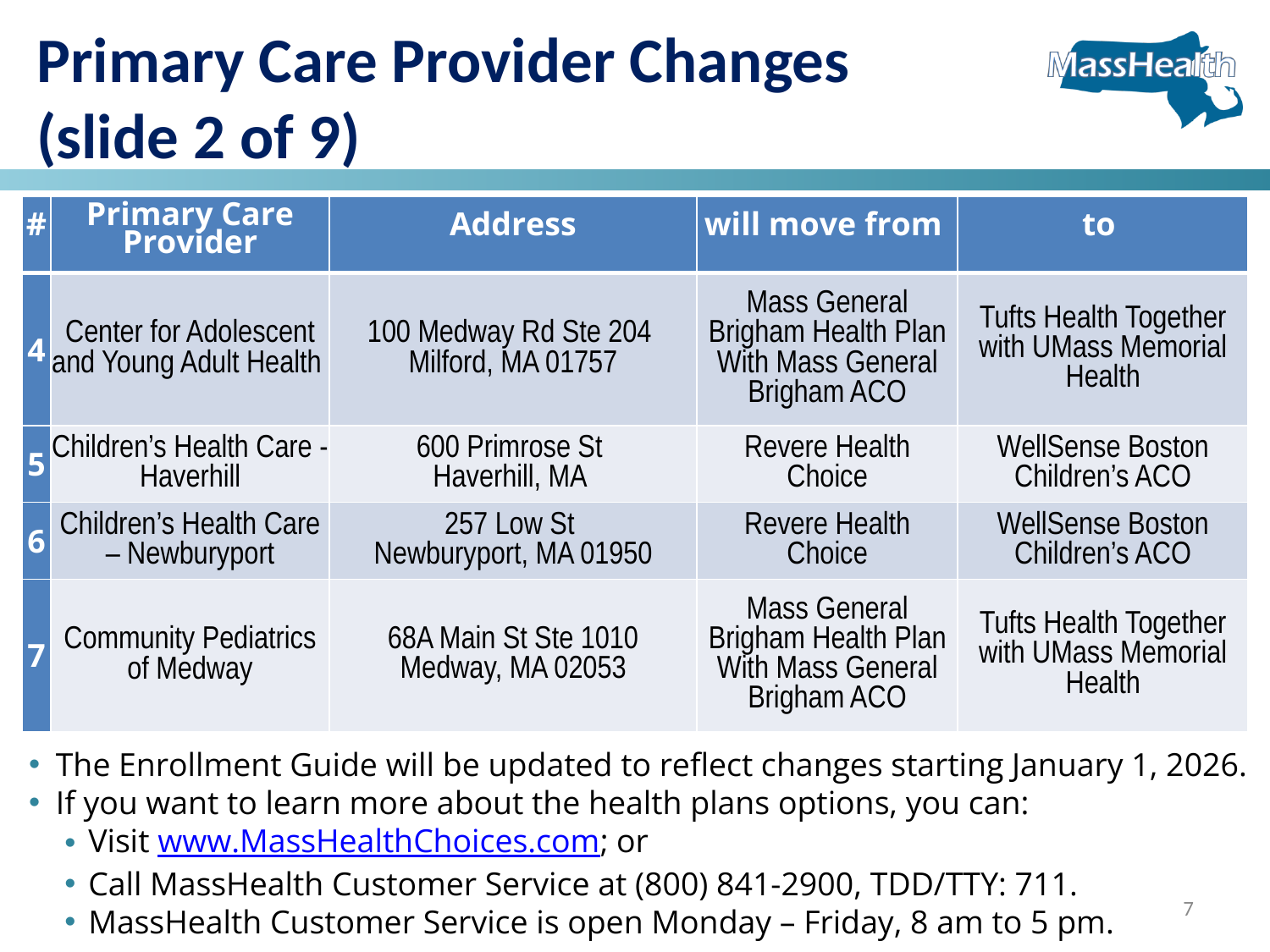

Primary Care Provider Changes
(slide 2 of 9)
| # | Primary Care Provider | Address | will move from | to |
| --- | --- | --- | --- | --- |
| 4 | Center for Adolescent and Young Adult Health | 100 Medway Rd Ste 204 Milford, MA 01757 | Mass General Brigham Health Plan With Mass General Brigham ACO | Tufts Health Together with UMass Memorial Health |
| 5 | Children’s Health Care - Haverhill | 600 Primrose St Haverhill, MA | Revere Health Choice | WellSense Boston Children’s ACO |
| 6 | Children’s Health Care – Newburyport | 257 Low St Newburyport, MA 01950 | Revere Health Choice | WellSense Boston Children’s ACO |
| 7 | Community Pediatrics of Medway | 68A Main St Ste 1010 Medway, MA 02053 | Mass General Brigham Health Plan With Mass General Brigham ACO | Tufts Health Together with UMass Memorial Health |
The Enrollment Guide will be updated to reflect changes starting January 1, 2026.
If you want to learn more about the health plans options, you can:
Visit www.MassHealthChoices.com; or
Call MassHealth Customer Service at (800) 841-2900, TDD/TTY: 711.
MassHealth Customer Service is open Monday – Friday, 8 am to 5 pm.
7